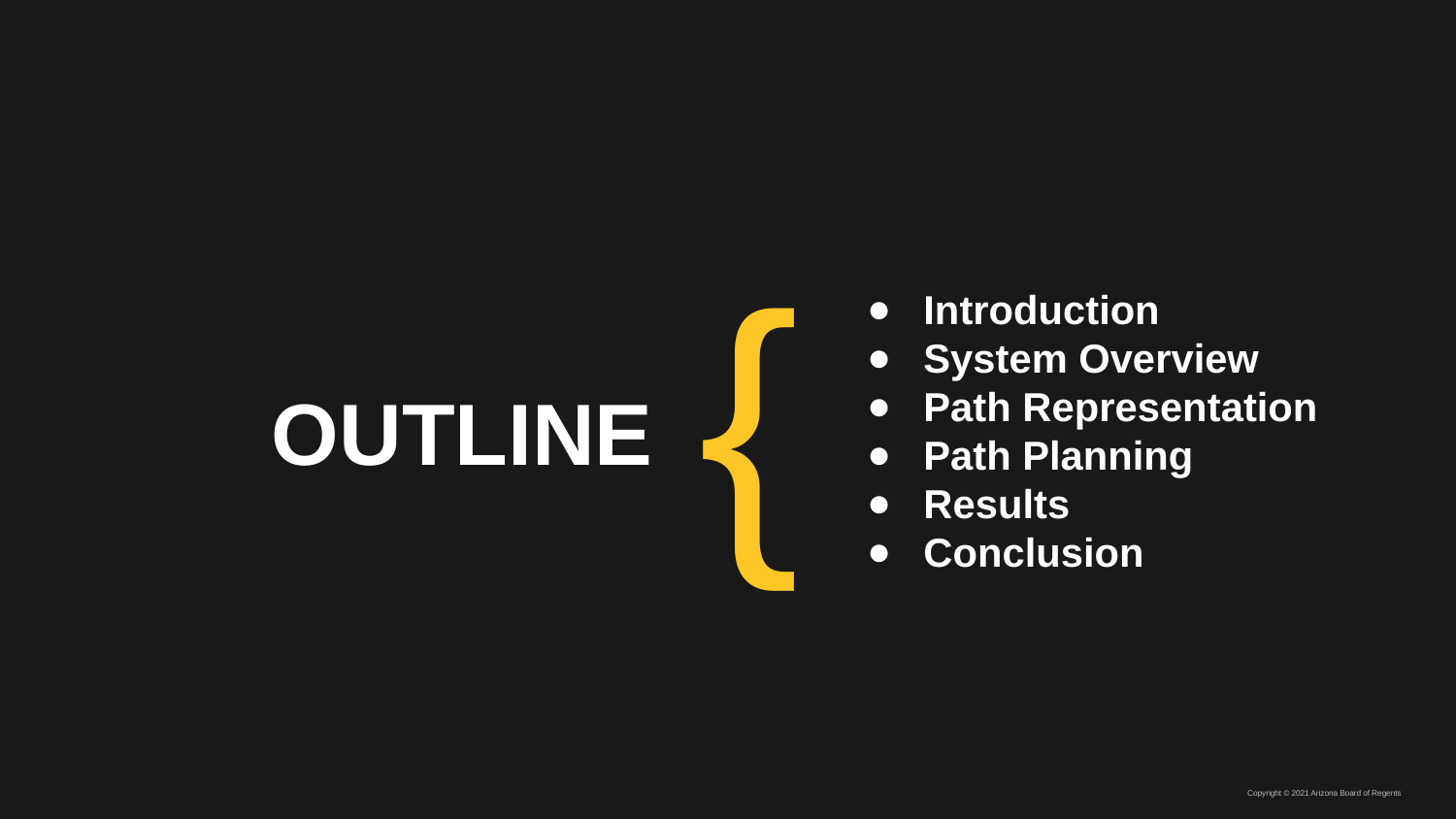

{
Introduction
System Overview
Path Representation
Path Planning
Results
Conclusion
OUTLINE